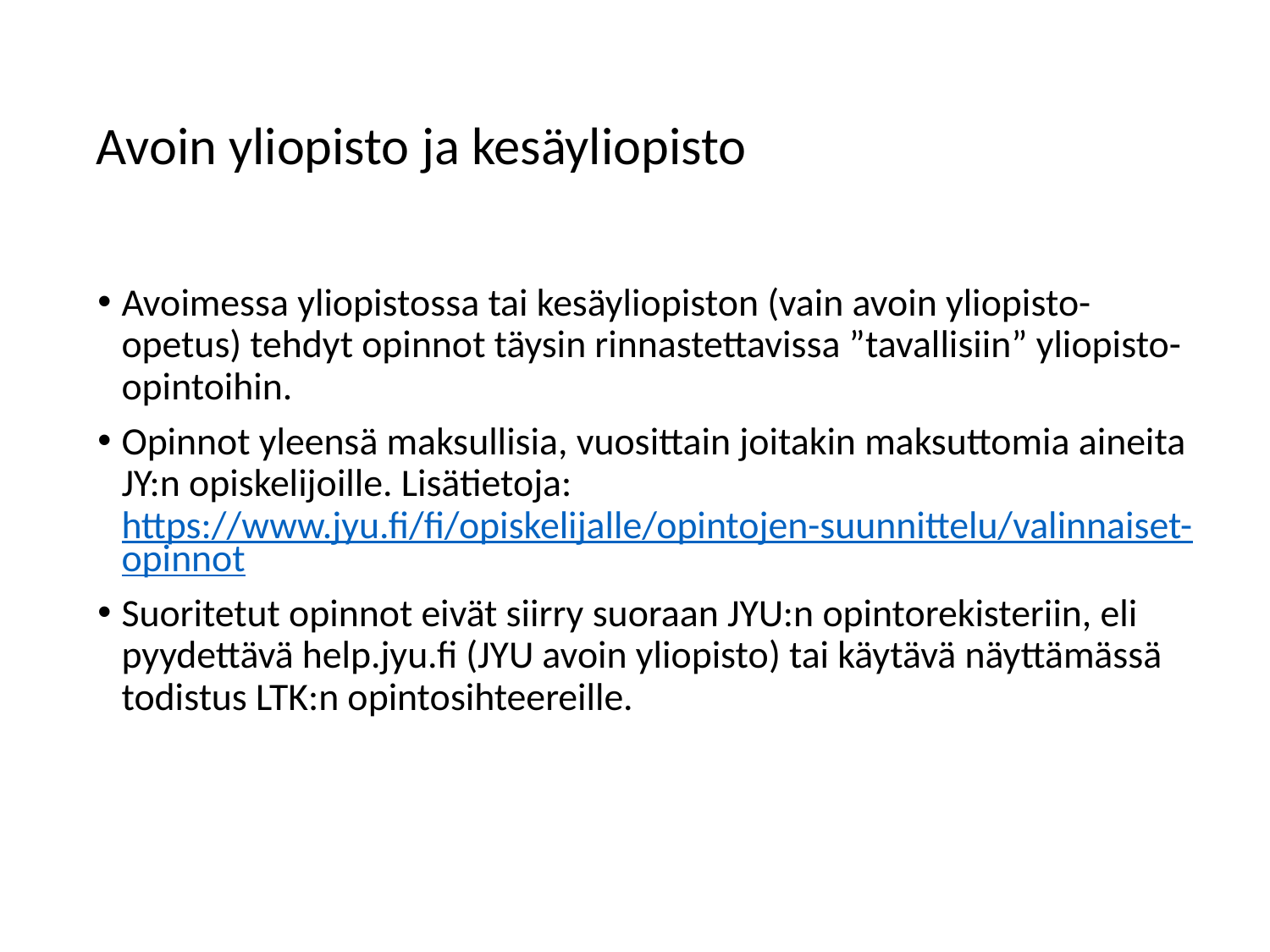

# Avoin yliopisto ja kesäyliopisto
Avoimessa yliopistossa tai kesäyliopiston (vain avoin yliopisto-opetus) tehdyt opinnot täysin rinnastettavissa ”tavallisiin” yliopisto-opintoihin.
Opinnot yleensä maksullisia, vuosittain joitakin maksuttomia aineita JY:n opiskelijoille. Lisätietoja: https://www.jyu.fi/fi/opiskelijalle/opintojen-suunnittelu/valinnaiset-opinnot
Suoritetut opinnot eivät siirry suoraan JYU:n opintorekisteriin, eli pyydettävä help.jyu.fi (JYU avoin yliopisto) tai käytävä näyttämässä todistus LTK:n opintosihteereille.